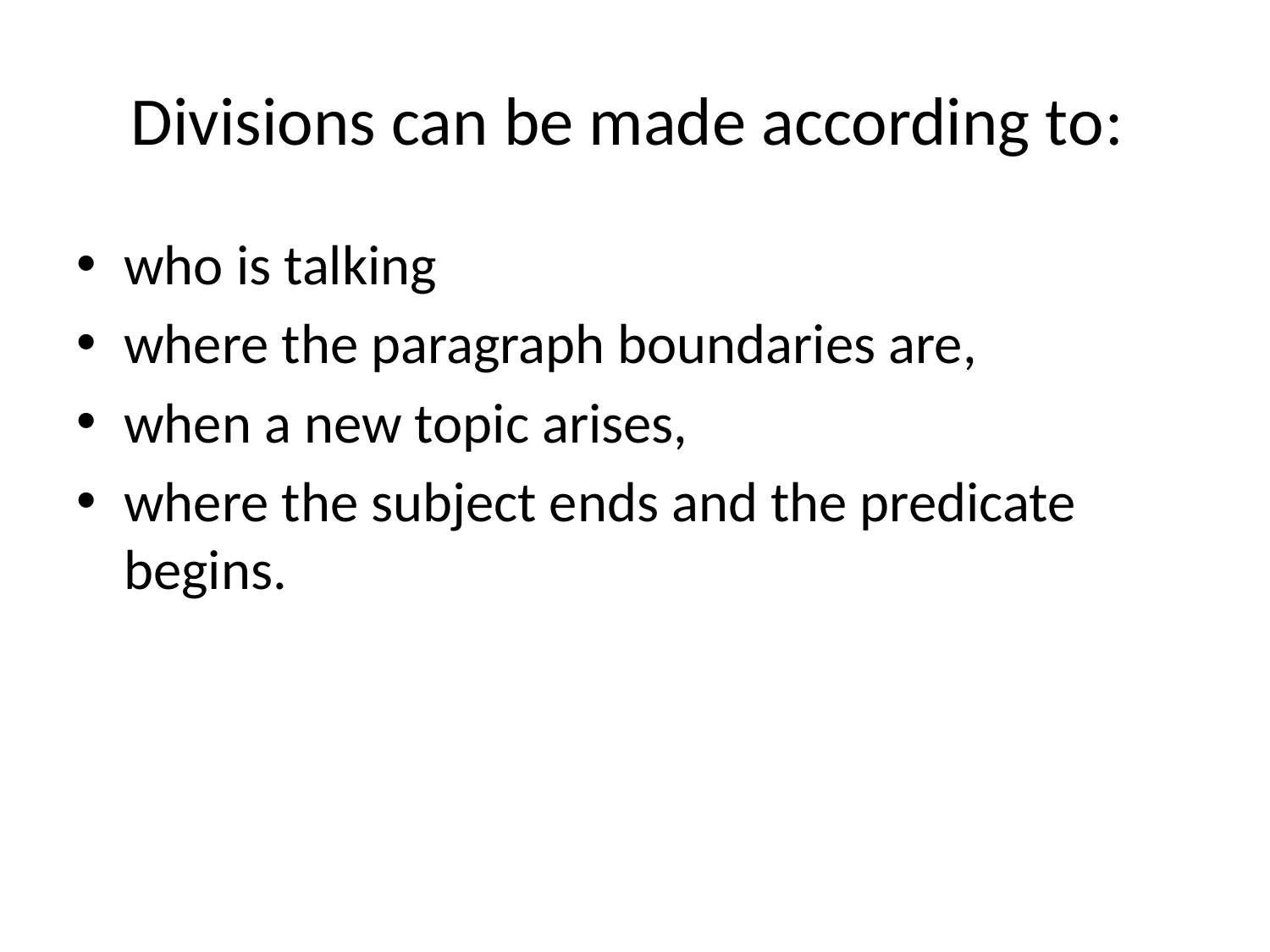

# Divisions can be made according to:
who is talking
where the paragraph boundaries are,
when a new topic arises,
where the subject ends and the predicate begins.